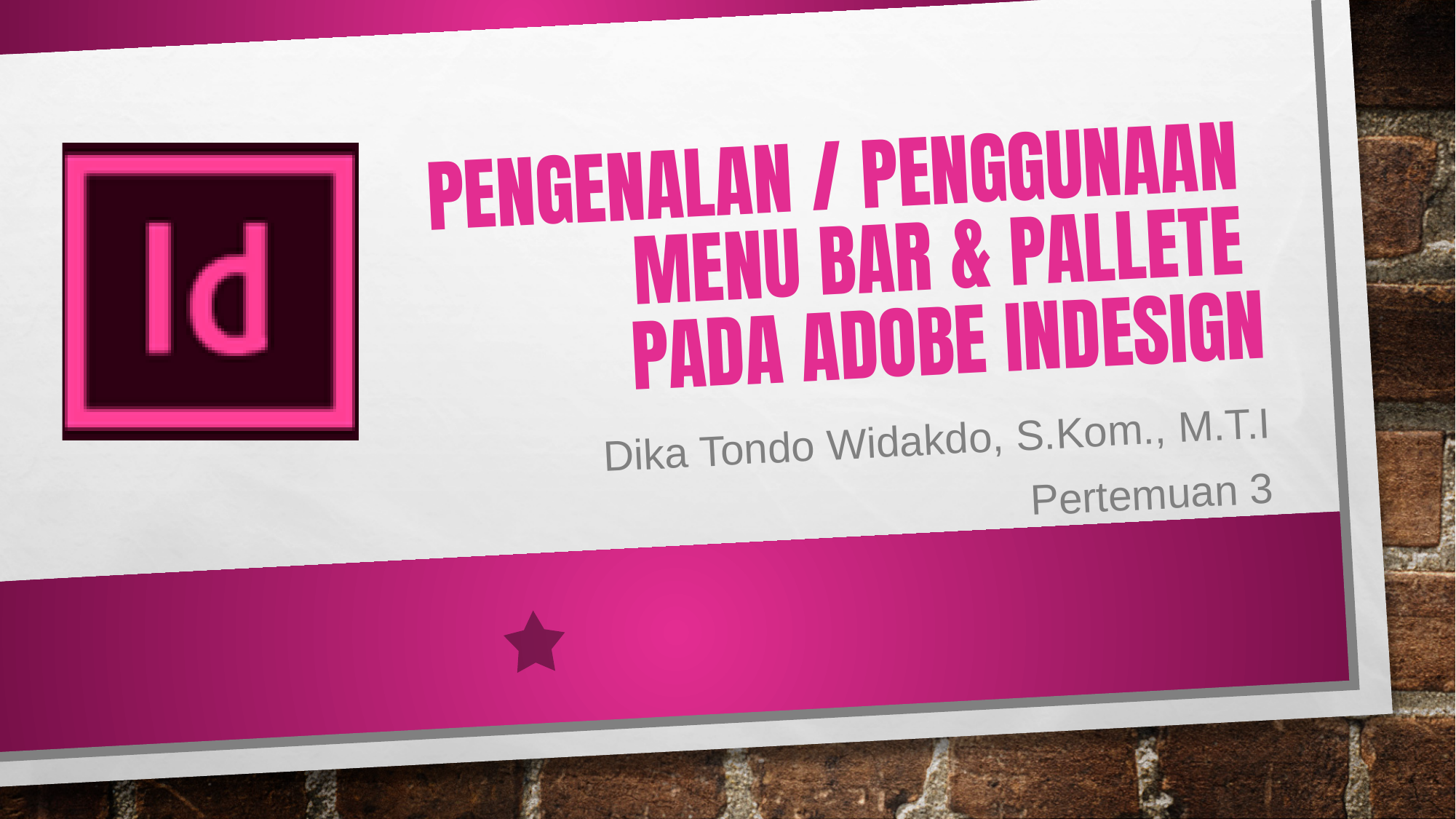

# Pengenalan / Penggunaan menu bar & Pallete Pada Adobe InDesign

Dika Tondo Widakdo, S.Kom., M.T.I
Pertemuan 3